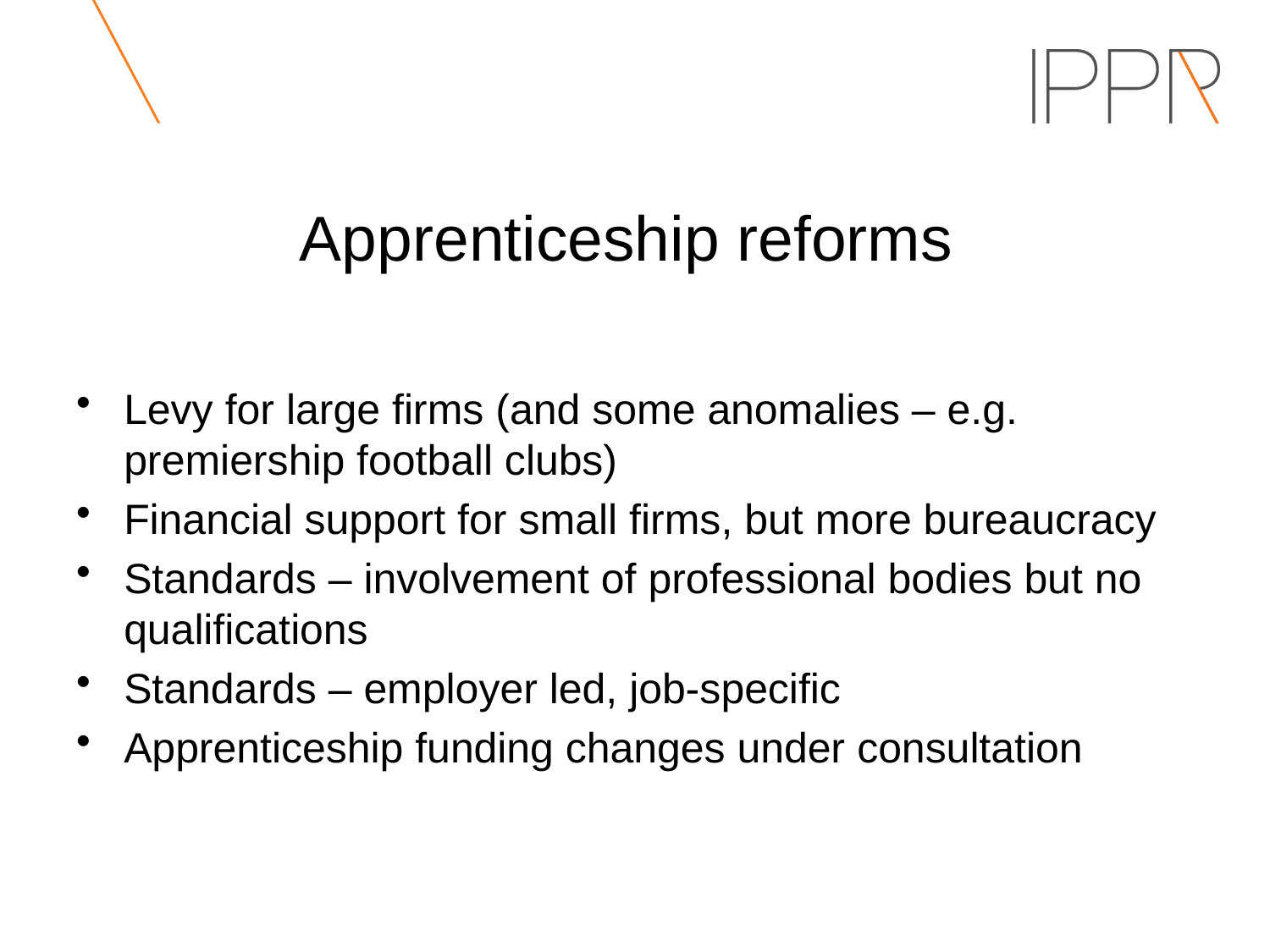

# Apprenticeship reforms
Levy for large firms (and some anomalies – e.g. premiership football clubs)
Financial support for small firms, but more bureaucracy
Standards – involvement of professional bodies but no qualifications
Standards – employer led, job-specific
Apprenticeship funding changes under consultation